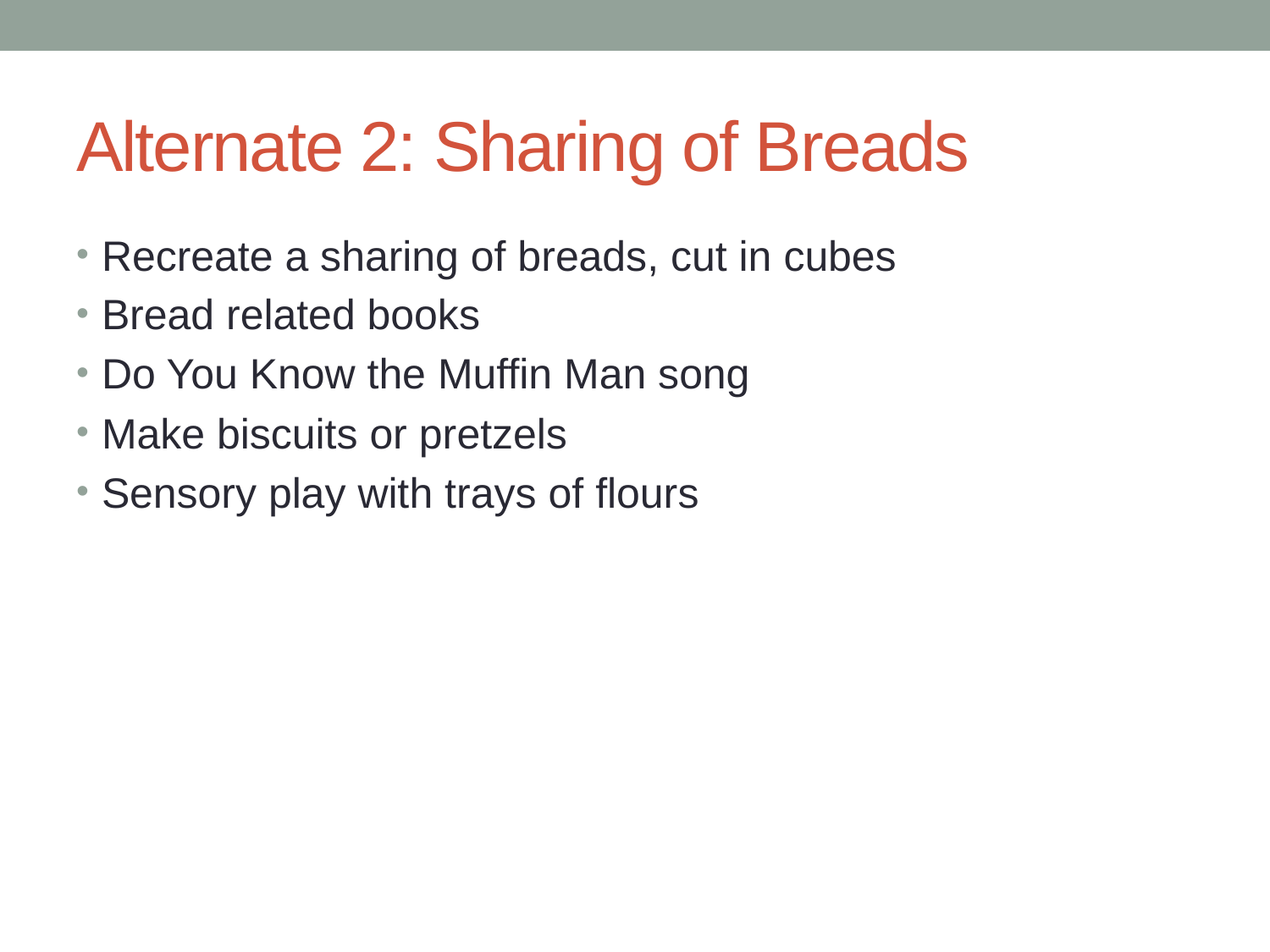

# Alternate 2: Sharing of Breads
Recreate a sharing of breads, cut in cubes
Bread related books
Do You Know the Muffin Man song
Make biscuits or pretzels
Sensory play with trays of flours